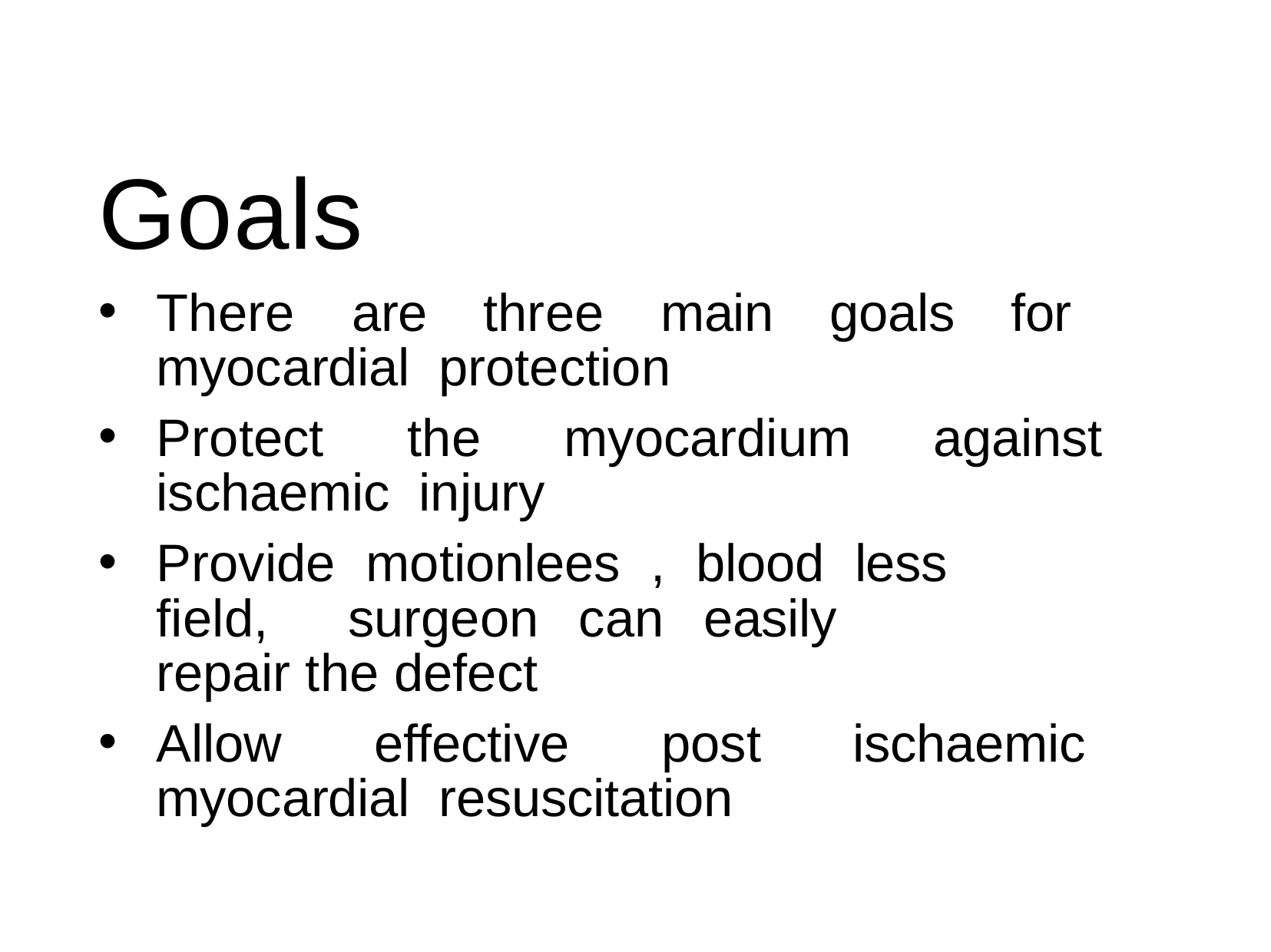

# Goals
There are three main goals for myocardial  protection
Protect the myocardium against ischaemic  injury
Provide motionlees , blood less ﬁeld,  surgeon can easily	repair the defect
Allow effective post ischaemic myocardial  resuscitation
Malavika M.
4